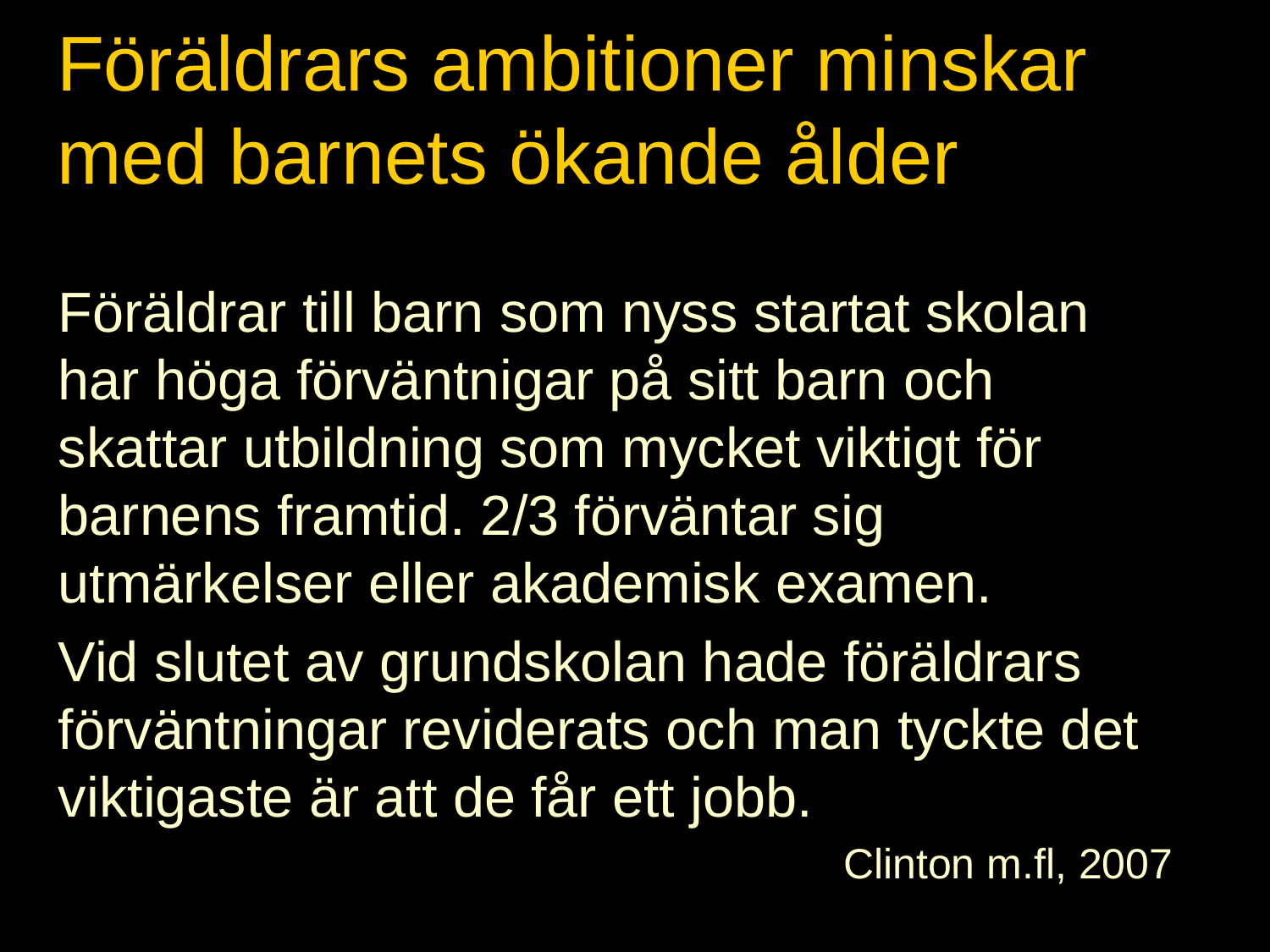

# Föräldrars ambitioner minskar med barnets ökande ålder
Föräldrar till barn som nyss startat skolan har höga förväntnigar på sitt barn och skattar utbildning som mycket viktigt för barnens framtid. 2/3 förväntar sig utmärkelser eller akademisk examen.
Vid slutet av grundskolan hade föräldrars förväntningar reviderats och man tyckte det viktigaste är att de får ett jobb.
Clinton m.fl, 2007